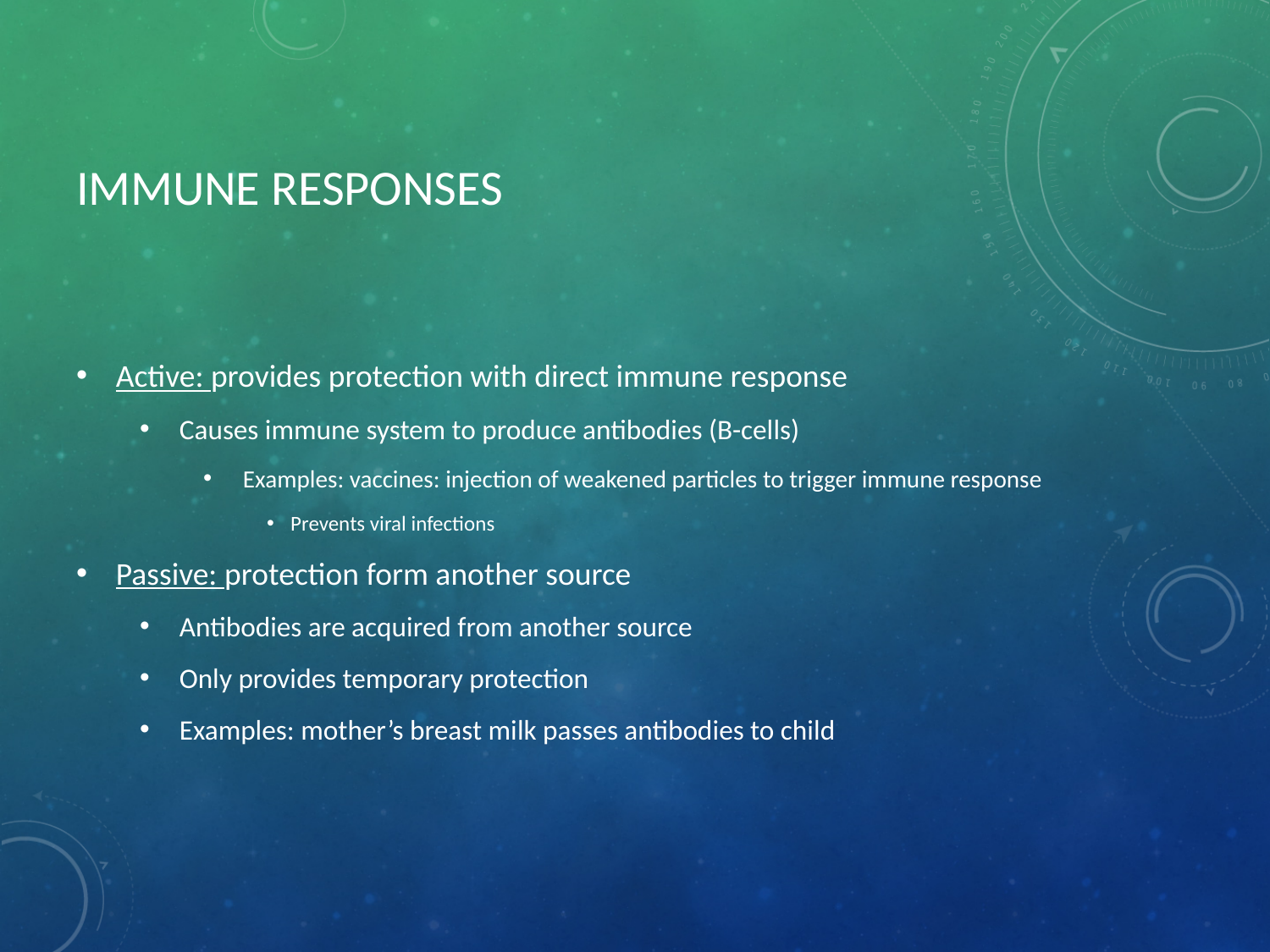

# Immune Responses
Active: provides protection with direct immune response
Causes immune system to produce antibodies (B-cells)
Examples: vaccines: injection of weakened particles to trigger immune response
Prevents viral infections
Passive: protection form another source
Antibodies are acquired from another source
Only provides temporary protection
Examples: mother’s breast milk passes antibodies to child